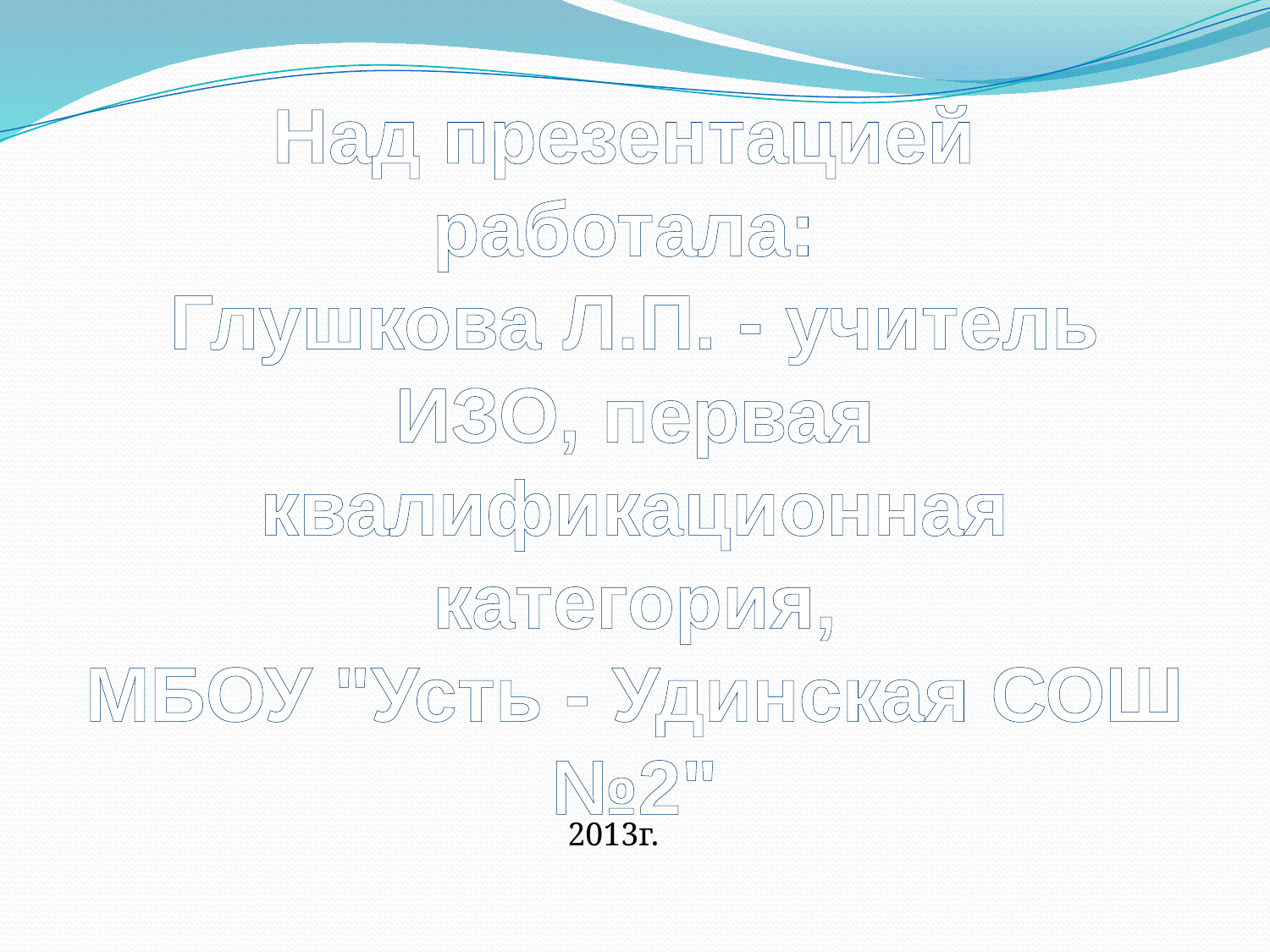

Над презентацией
работала:
Глушкова Л.П. - учитель ИЗО, первая квалификационная
категория,
МБОУ "Усть - Удинская СОШ №2"
#
2013г.